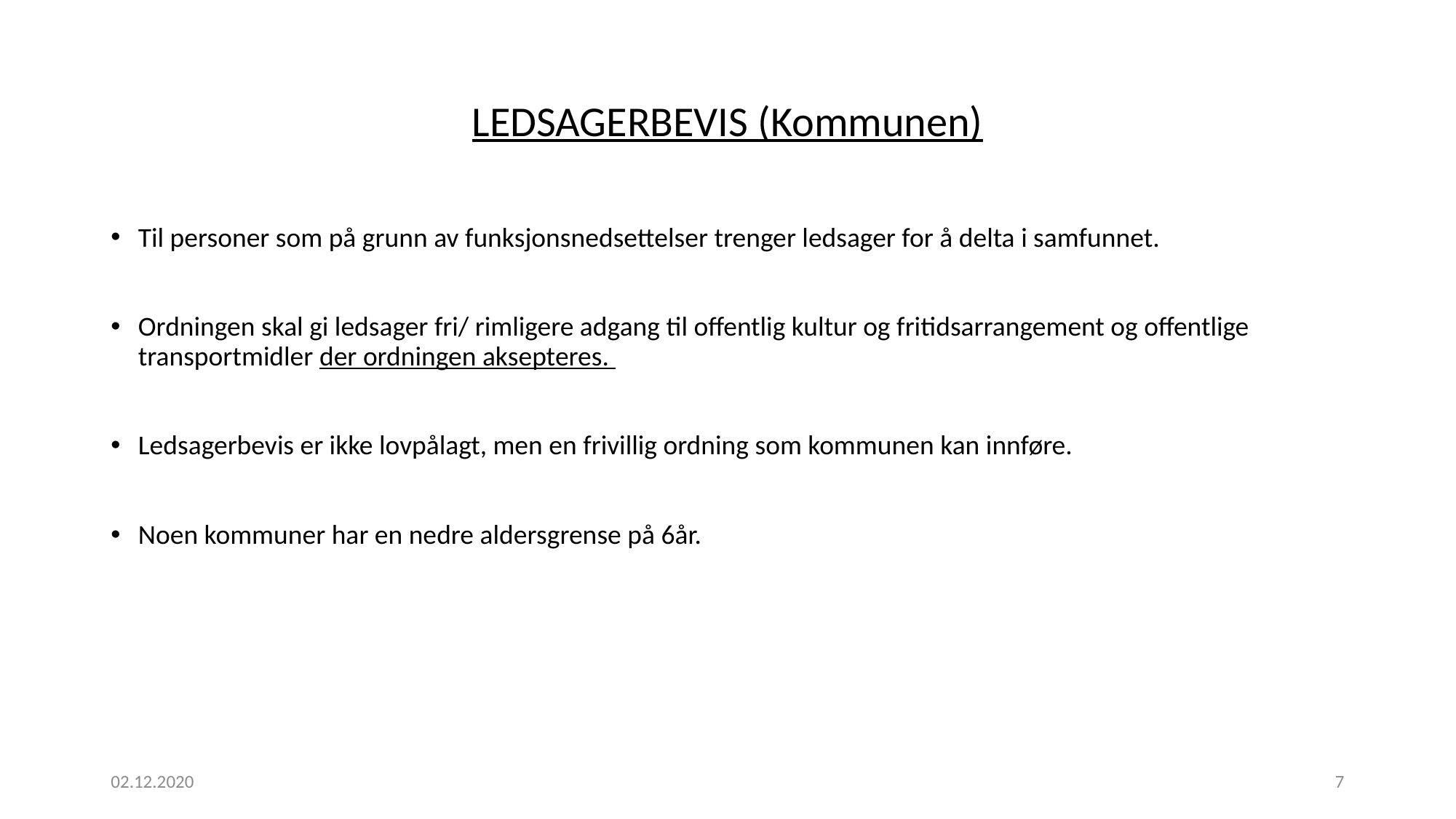

# LEDSAGERBEVIS (Kommunen)
Til personer som på grunn av funksjonsnedsettelser trenger ledsager for å delta i samfunnet.

Ordningen skal gi ledsager fri/ rimligere adgang til offentlig kultur og fritidsarrangement og offentlige transportmidler der ordningen aksepteres.

Ledsagerbevis er ikke lovpålagt, men en frivillig ordning som kommunen kan innføre.

Noen kommuner har en nedre aldersgrense på 6år.
02.12.2020
7